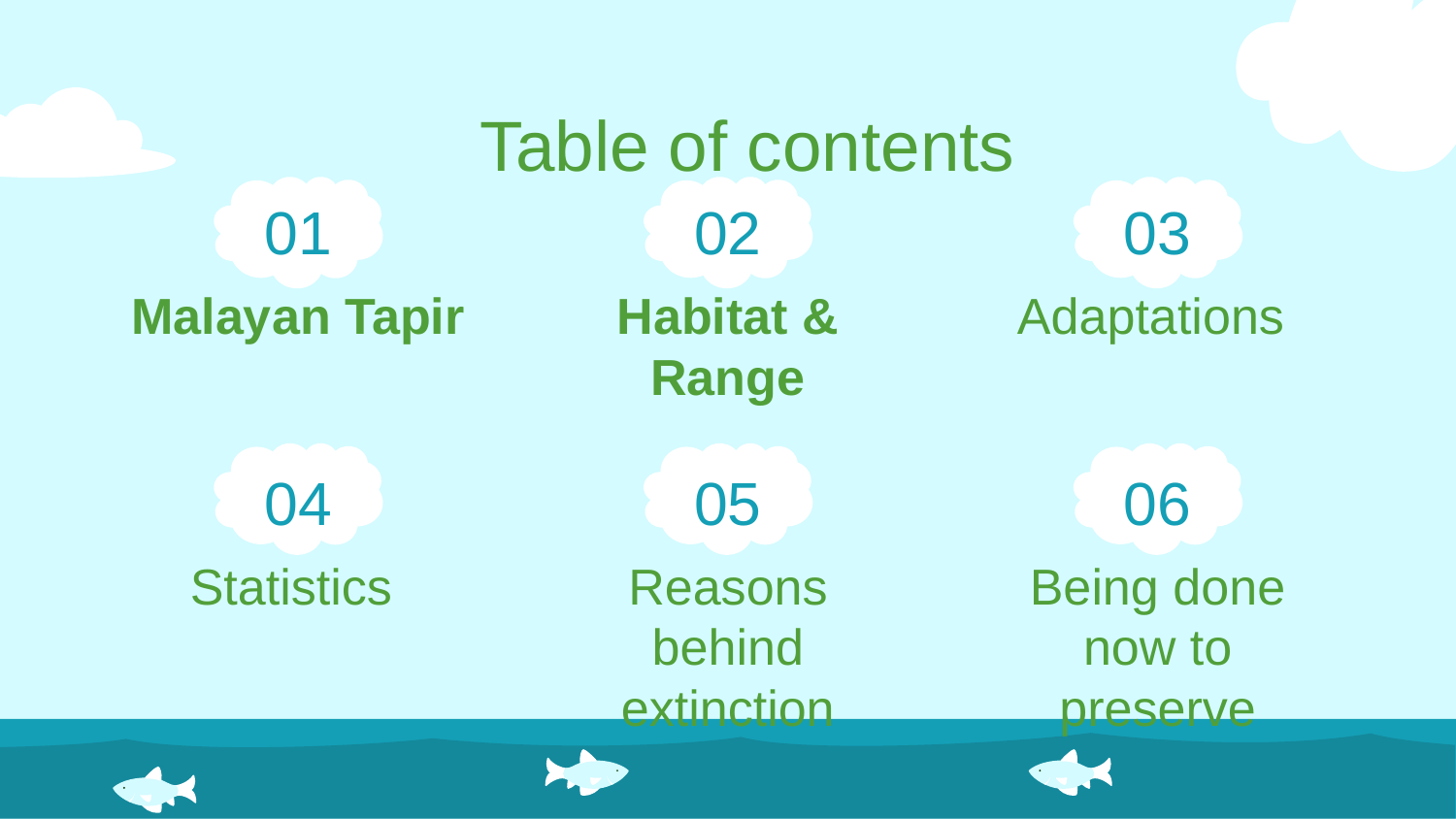

# Table of contents

01
02
03
Malayan Tapir
Habitat & Range
Adaptations

04
05
06
Statistics
Reasons behind extinction
Being done now to preserve